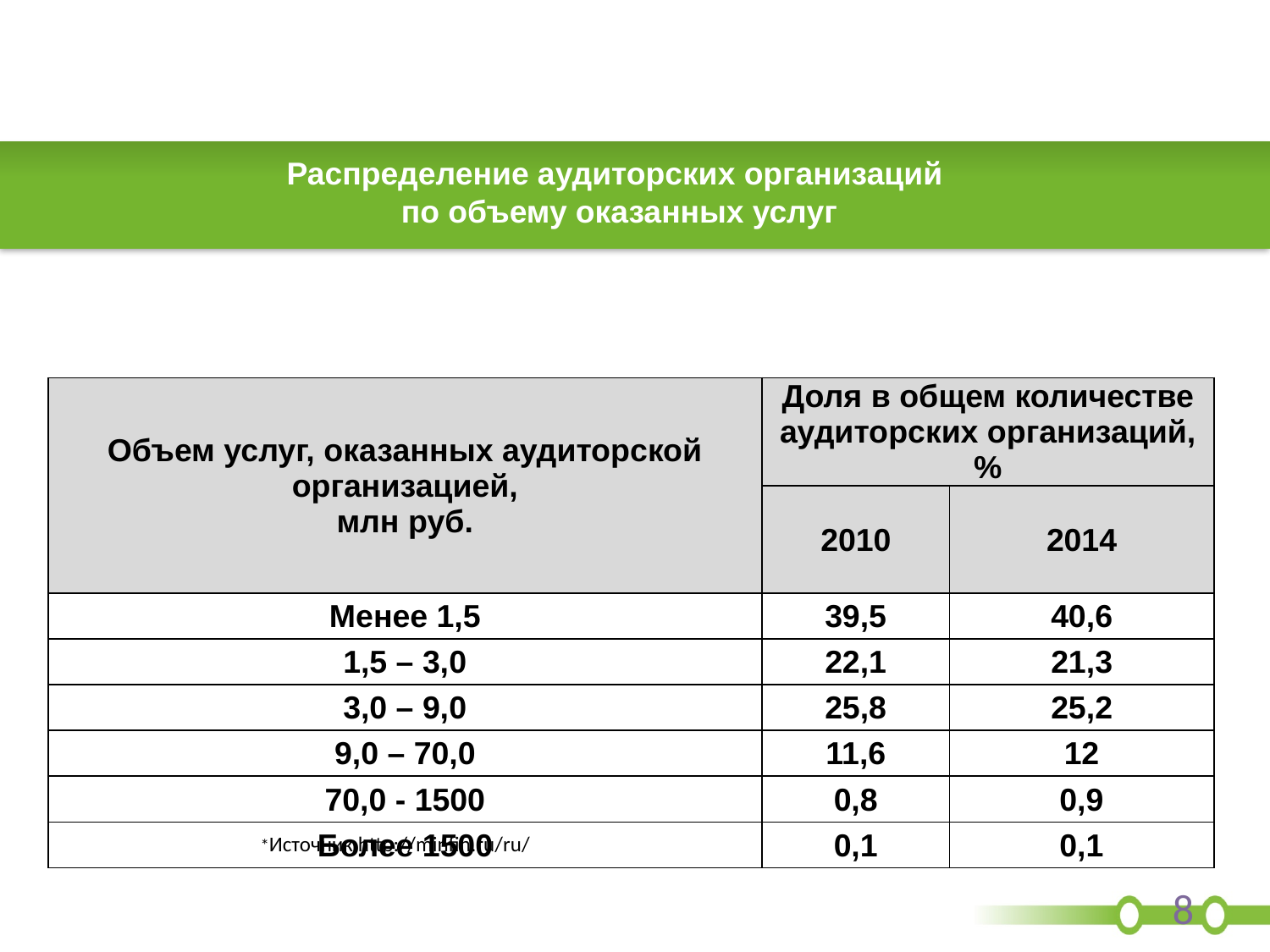

# Распределение аудиторских организаций по объему оказанных услуг

| Объем услуг, оказанных аудиторской организацией, млн руб. | Доля в общем количестве аудиторских организаций, % |  |
| --- | --- | --- |
|  | 2010 | 2014 |
| Менее 1,5 | 39,5 | 40,6 |
| 1,5 – 3,0 | 22,1 | 21,3 |
| 3,0 – 9,0 | 25,8 | 25,2 |
| 9,0 – 70,0 | 11,6 | 12 |
| 70,0 - 1500 | 0,8 | 0,9 |
| Более 1500 | 0,1 | 0,1 |
*Источник http://minfin.ru/ru/

8